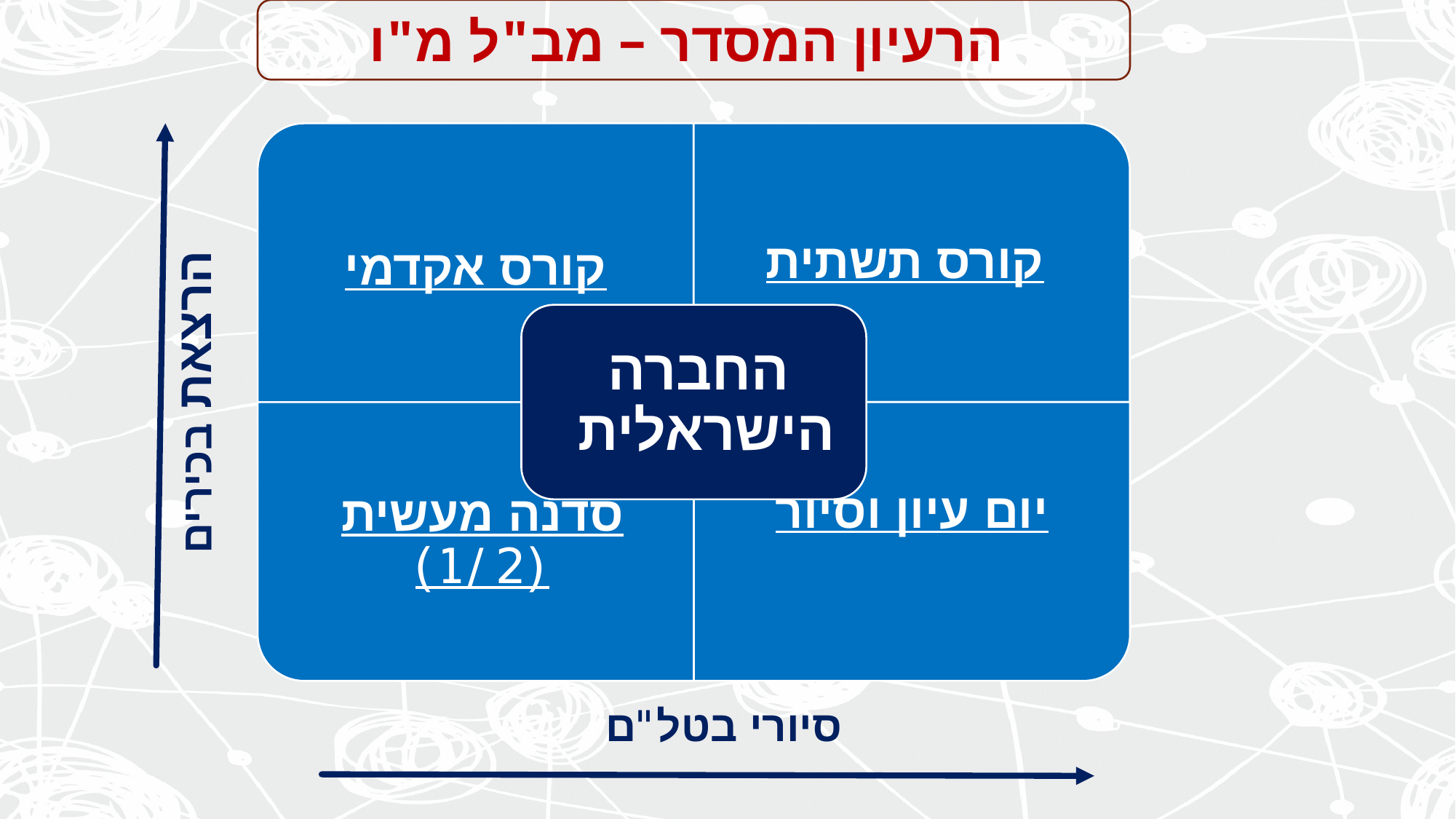

הרעיון המסדר – מב"ל מ"ו
קורס אקדמי
קורס תשתית
סדנה מעשית (1/2)
יום עיון וסיור

החברה הישראלית
הרעיון המסדר
הרצאת בכירים
סיורי בטל"ם